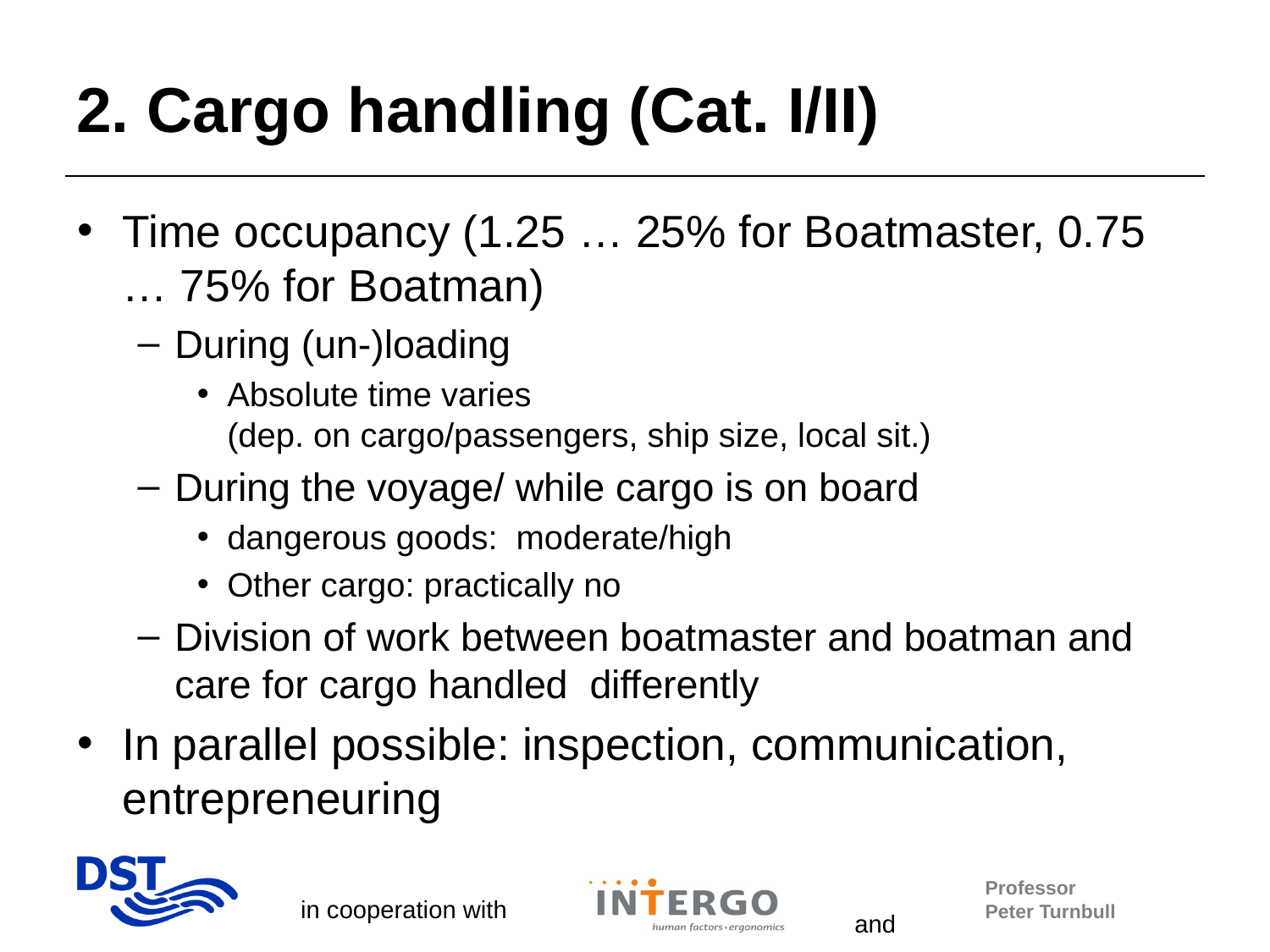

# 2. Cargo handling (Cat. I/II)
Time occupancy (1.25 … 25% for Boatmaster, 0.75 … 75% for Boatman)
During (un-)loading
Absolute time varies
(dep. on cargo/passengers, ship size, local sit.)
During the voyage/ while cargo is on board
dangerous goods:  moderate/high
Other cargo: practically no
Division of work between boatmaster and boatman and care for cargo handled  differently
In parallel possible: inspection, communication, entrepreneuring